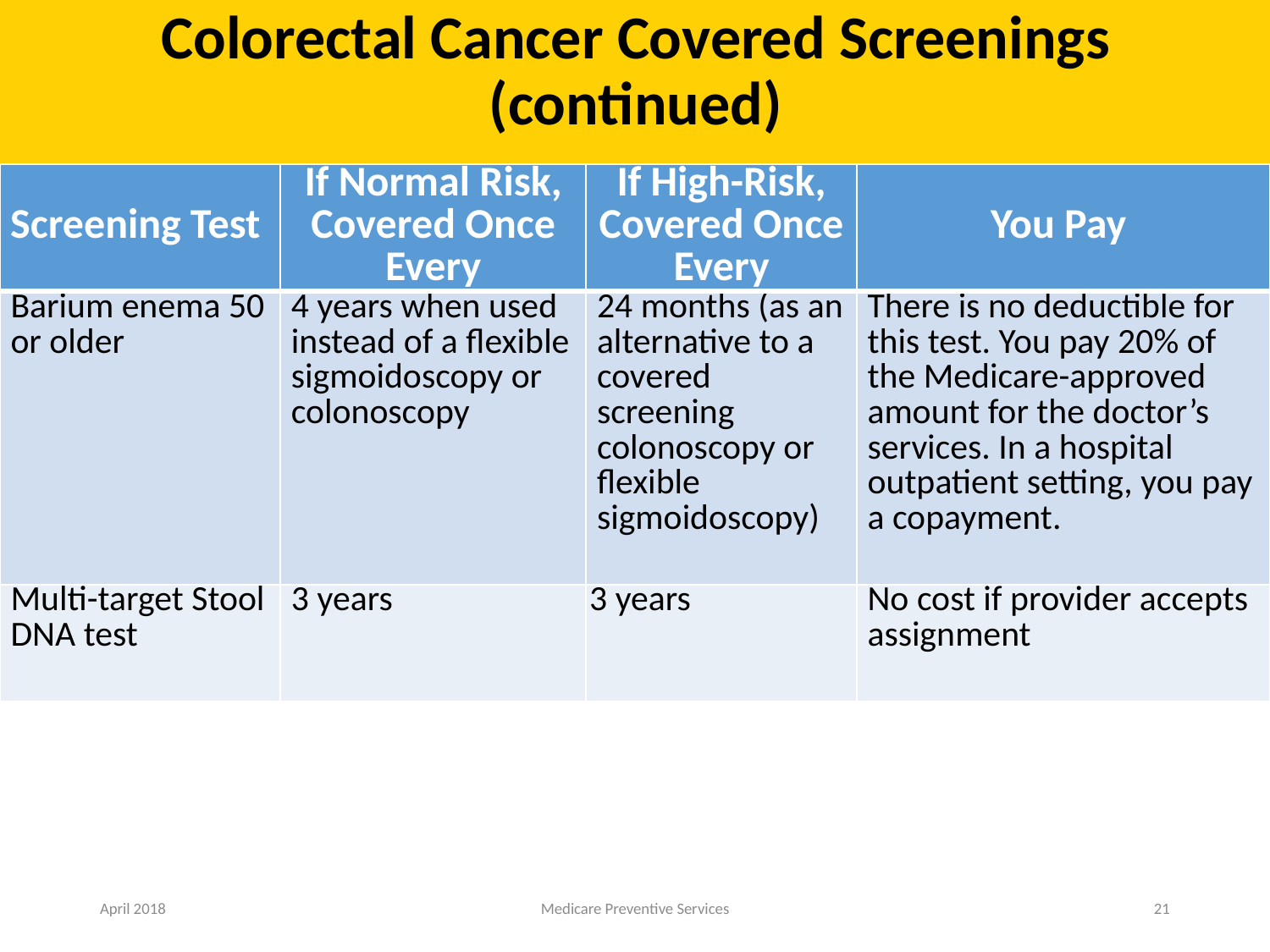

# Colorectal Cancer Covered Screenings (continued)
| Screening Test | If Normal Risk, Covered Once Every | If High-Risk, Covered Once Every | You Pay |
| --- | --- | --- | --- |
| Barium enema 50 or older | 4 years when used instead of a flexible sigmoidoscopy or colonoscopy | 24 months (as an alternative to a covered screening colonoscopy or flexible sigmoidoscopy) | There is no deductible for this test. You pay 20% of the Medicare-approved amount for the doctor’s services. In a hospital outpatient setting, you pay a copayment. |
| Multi-target Stool DNA test | 3 years | 3 years | No cost if provider accepts assignment |
April 2018
Medicare Preventive Services
21